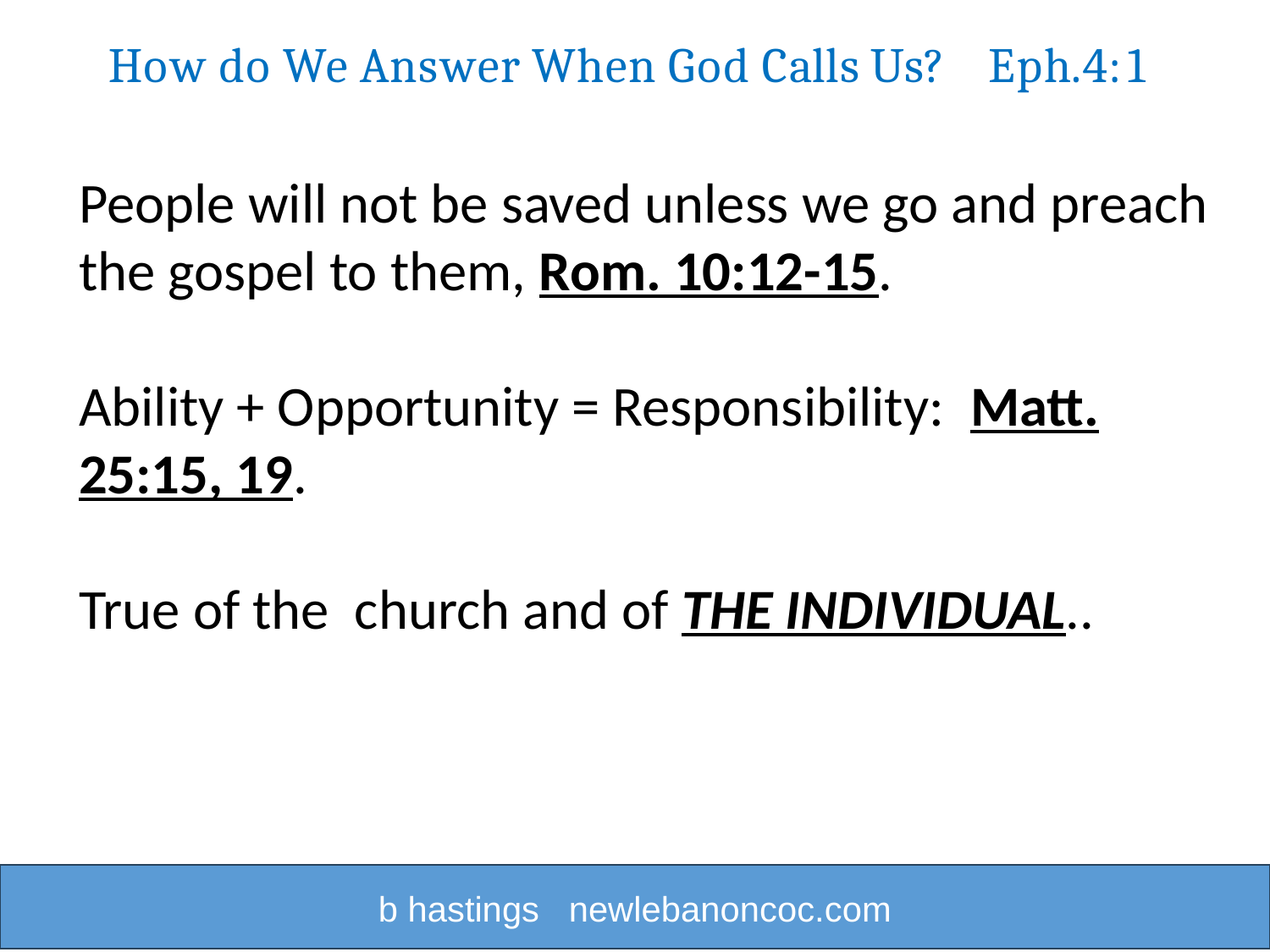

How do We Answer When God Calls Us?    Eph.4:1

People will not be saved unless we go and preach the gospel to them, Rom. 10:12-15.

Ability + Opportunity = Responsibility:  Matt. 25:15, 19.

True of the  church and of THE INDIVIDUAL..

b hastings   newlebanoncoc.com